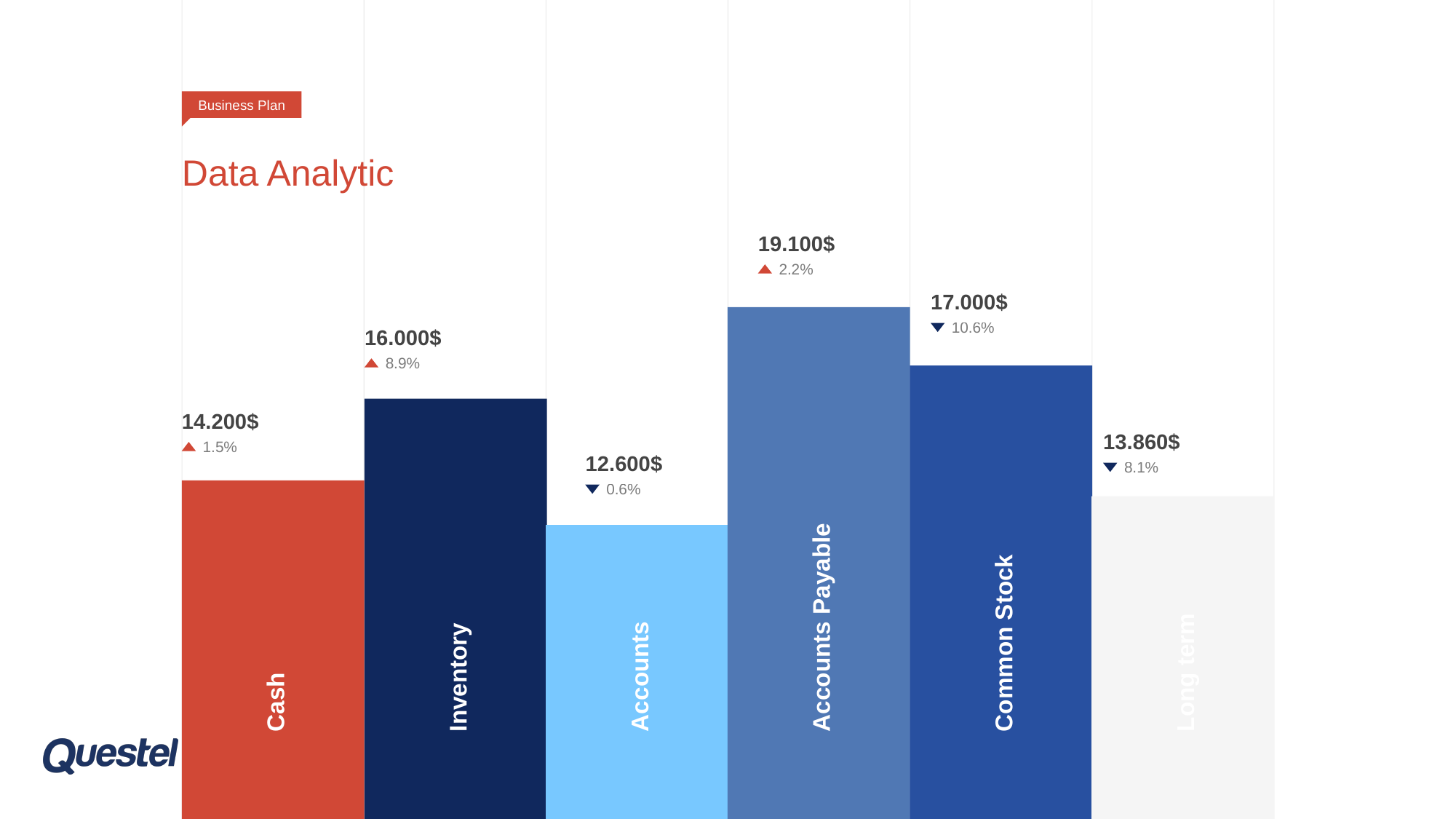

Business Plan

# Data Analytic
19.100$
     2.2%

17.000$
     10.6%
Accounts Payable

16.000$
     8.9%

Common Stock
Inventory
14.200$
     1.5%
13.860$
     8.1%

12.600$
     0.6%

Cash

Long term
Accounts